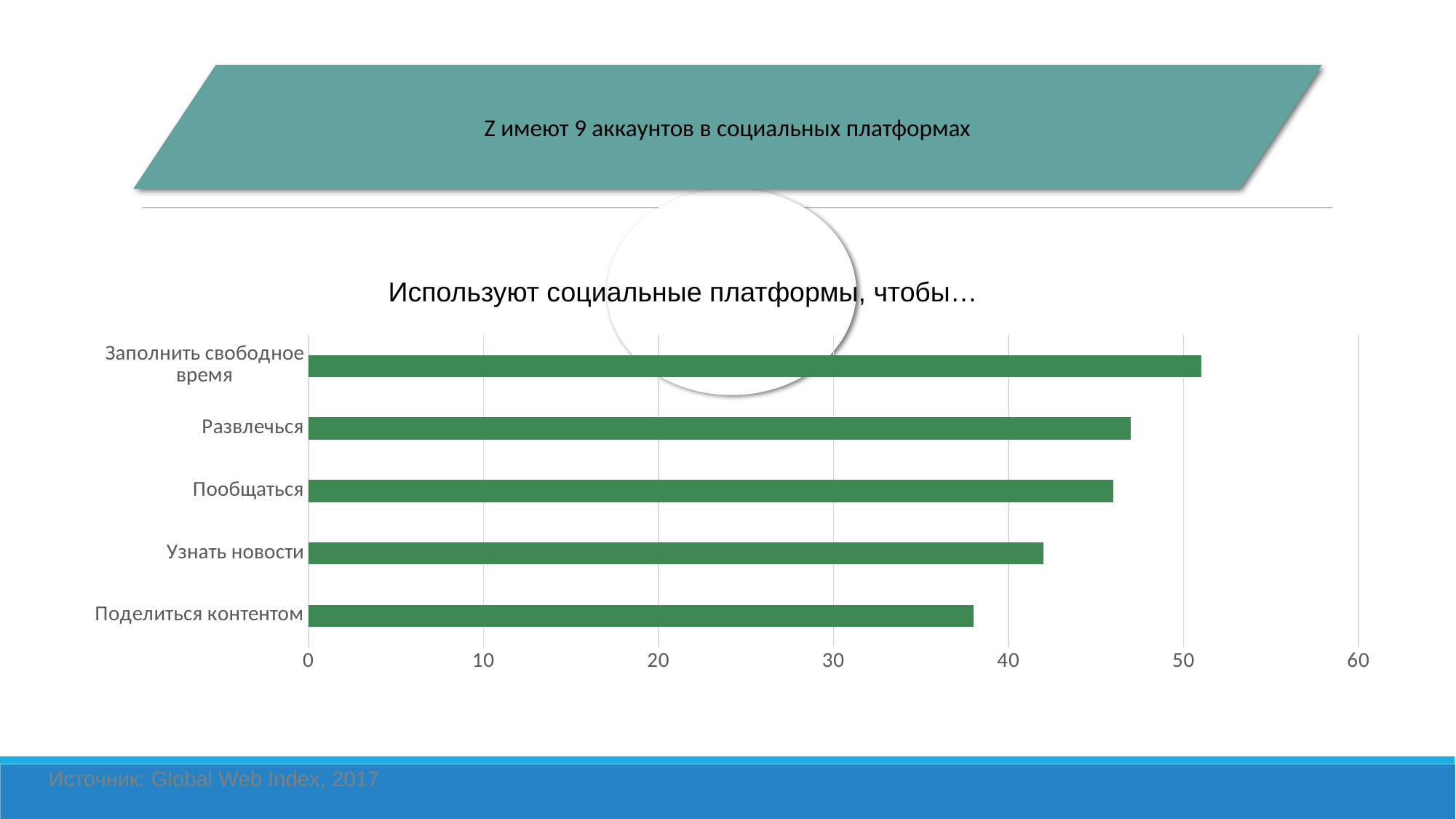

Z имеют 9 аккаунтов в социальных платформах

Используют социальные платформы, чтобы…

### Chart

| Category | Ряд 1 |
|---|---|
| Поделиться контентом | 38.0 |
| Узнать новости | 42.0 |
| Пообщаться | 46.0 |
| Развлечься | 47.0 |
| Заполнить свободное время | 51.0 |
Источник: Global Web Index, 2017